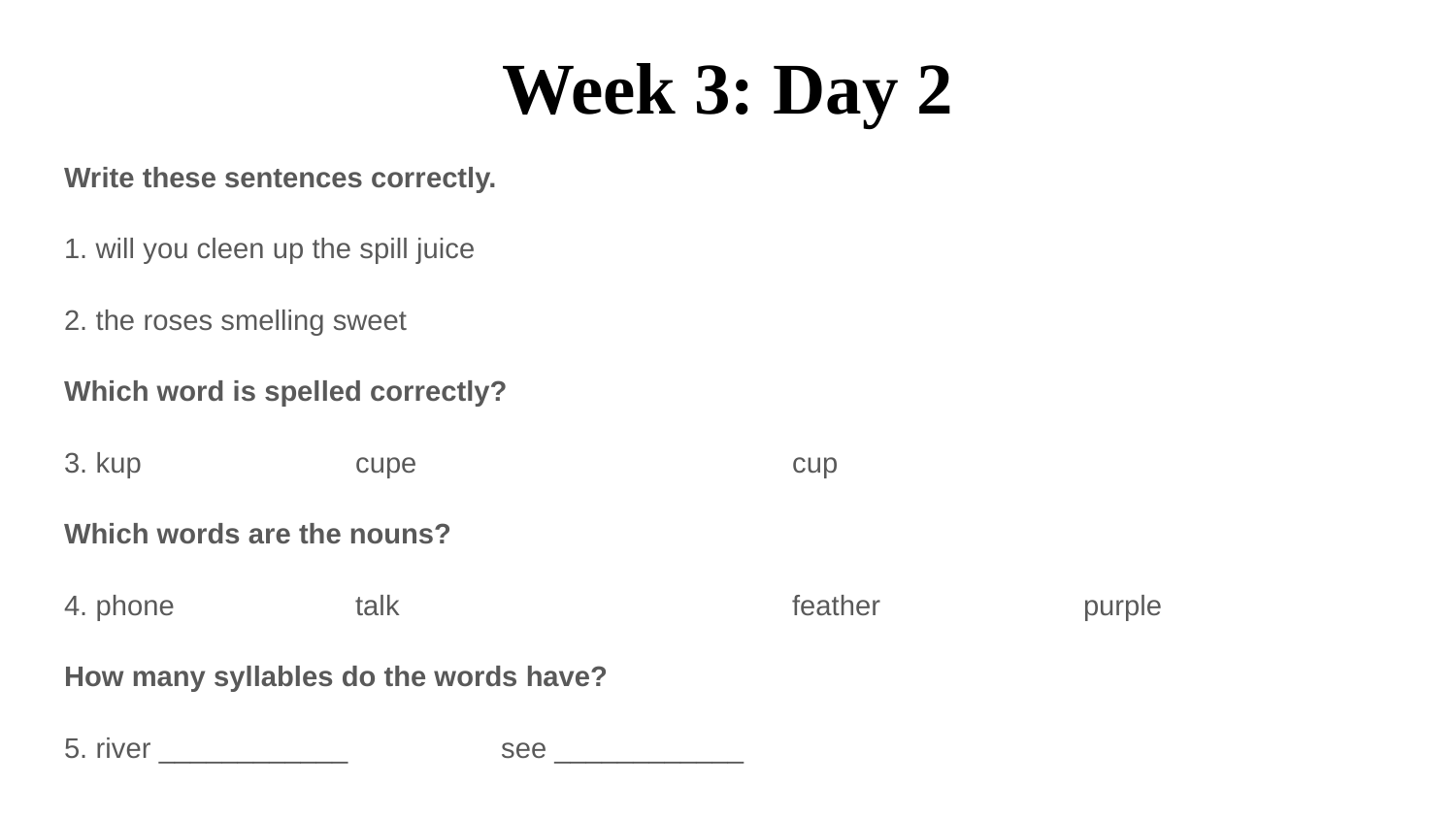

# Week 3: Day 2
Write these sentences correctly.
1. will you cleen up the spill juice
2. the roses smelling sweet
Which word is spelled correctly?
3. kup 		cupe			cup
Which words are the nouns?
4. phone		talk			feather		purple
How many syllables do the words have?
5. river ____________		see ____________